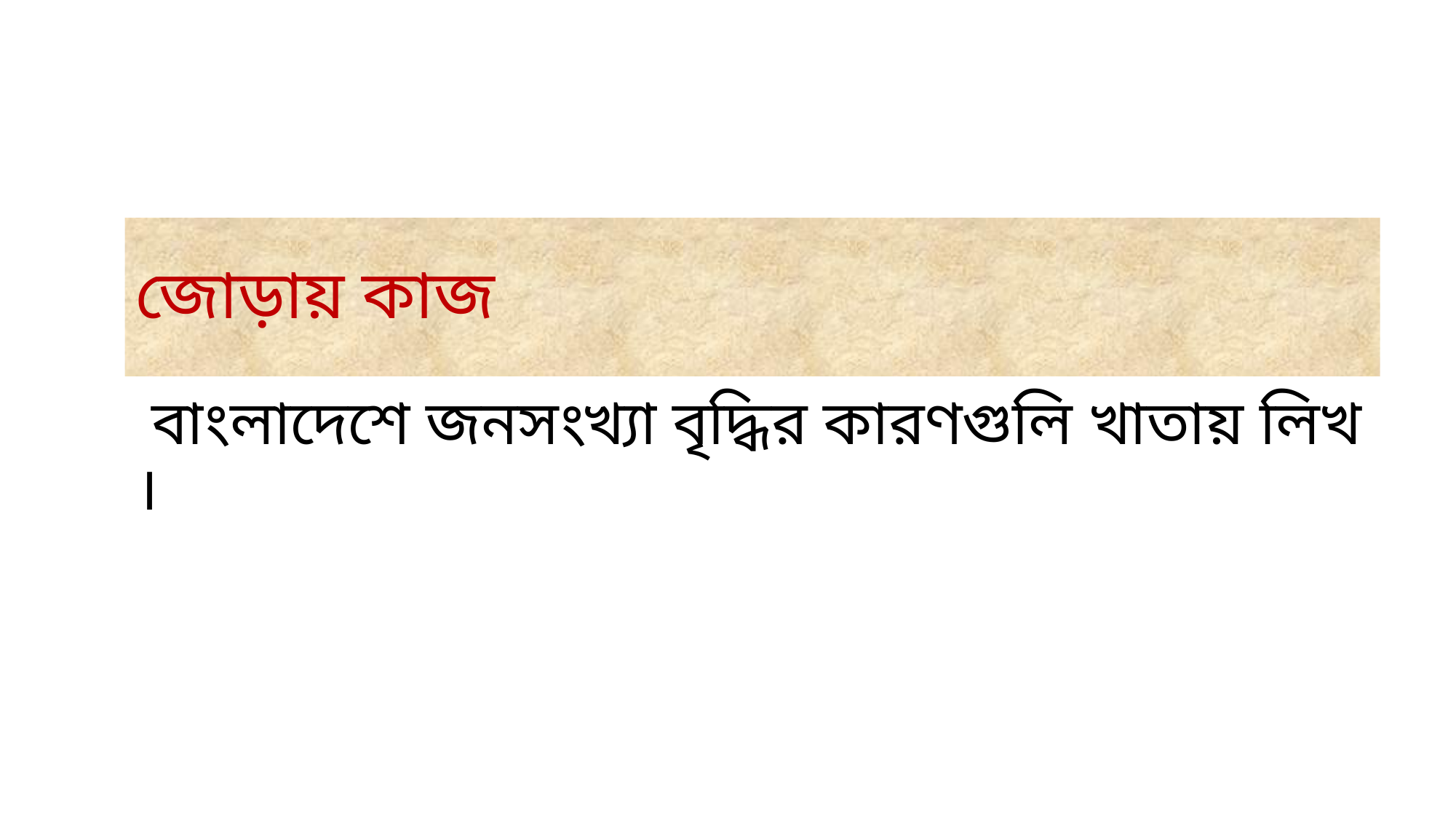

# জোড়ায় কাজ
 বাংলাদেশে জনসংখ্যা বৃদ্ধির কারণগুলি খাতায় লিখ ।